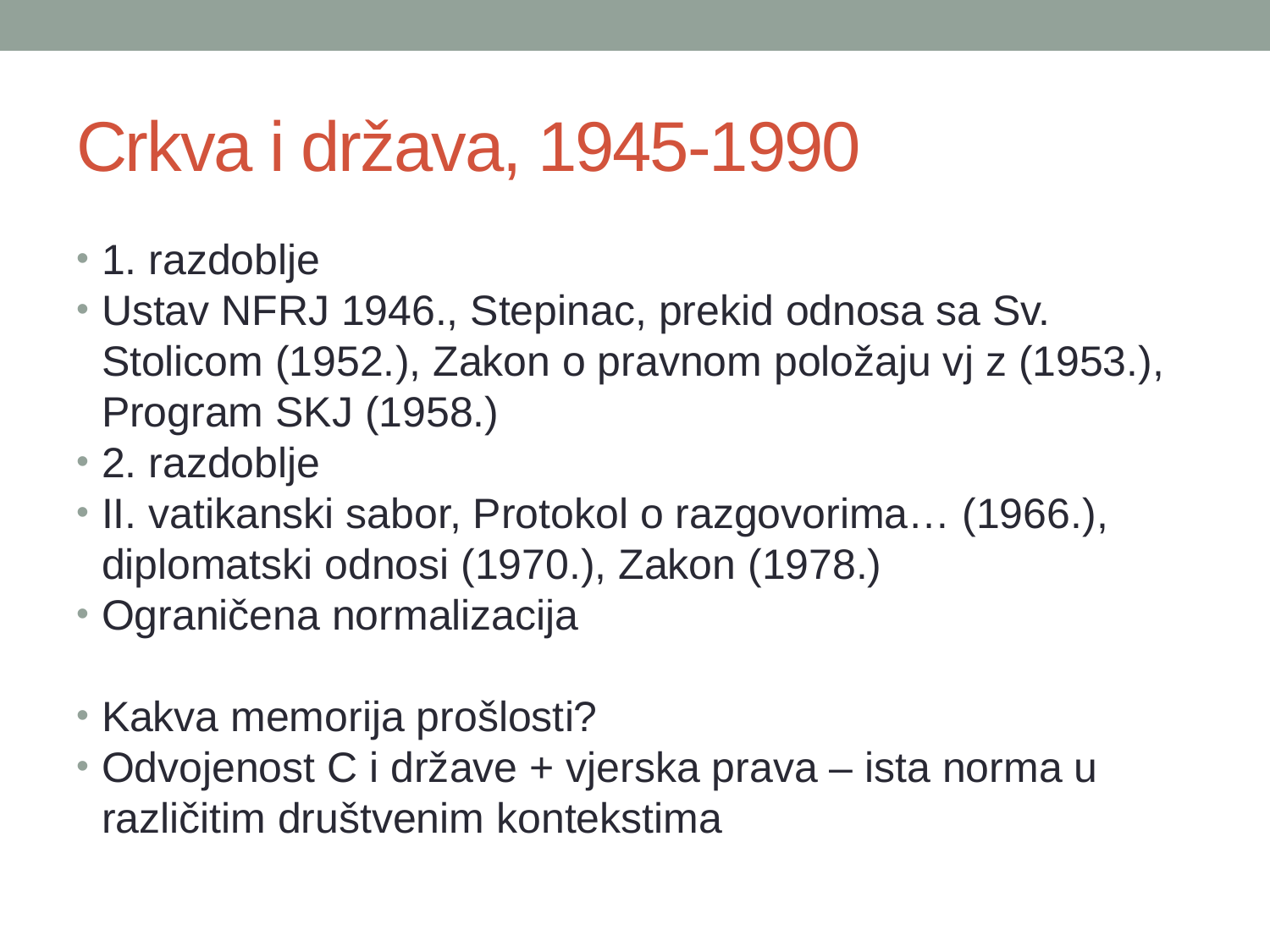

# Crkva i država, 1945-1990
1. razdoblje
Ustav NFRJ 1946., Stepinac, prekid odnosa sa Sv. Stolicom (1952.), Zakon o pravnom položaju vj z (1953.), Program SKJ (1958.)
2. razdoblje
II. vatikanski sabor, Protokol o razgovorima… (1966.), diplomatski odnosi (1970.), Zakon (1978.)
Ograničena normalizacija

Kakva memorija prošlosti?
Odvojenost C i države + vjerska prava – ista norma u različitim društvenim kontekstima